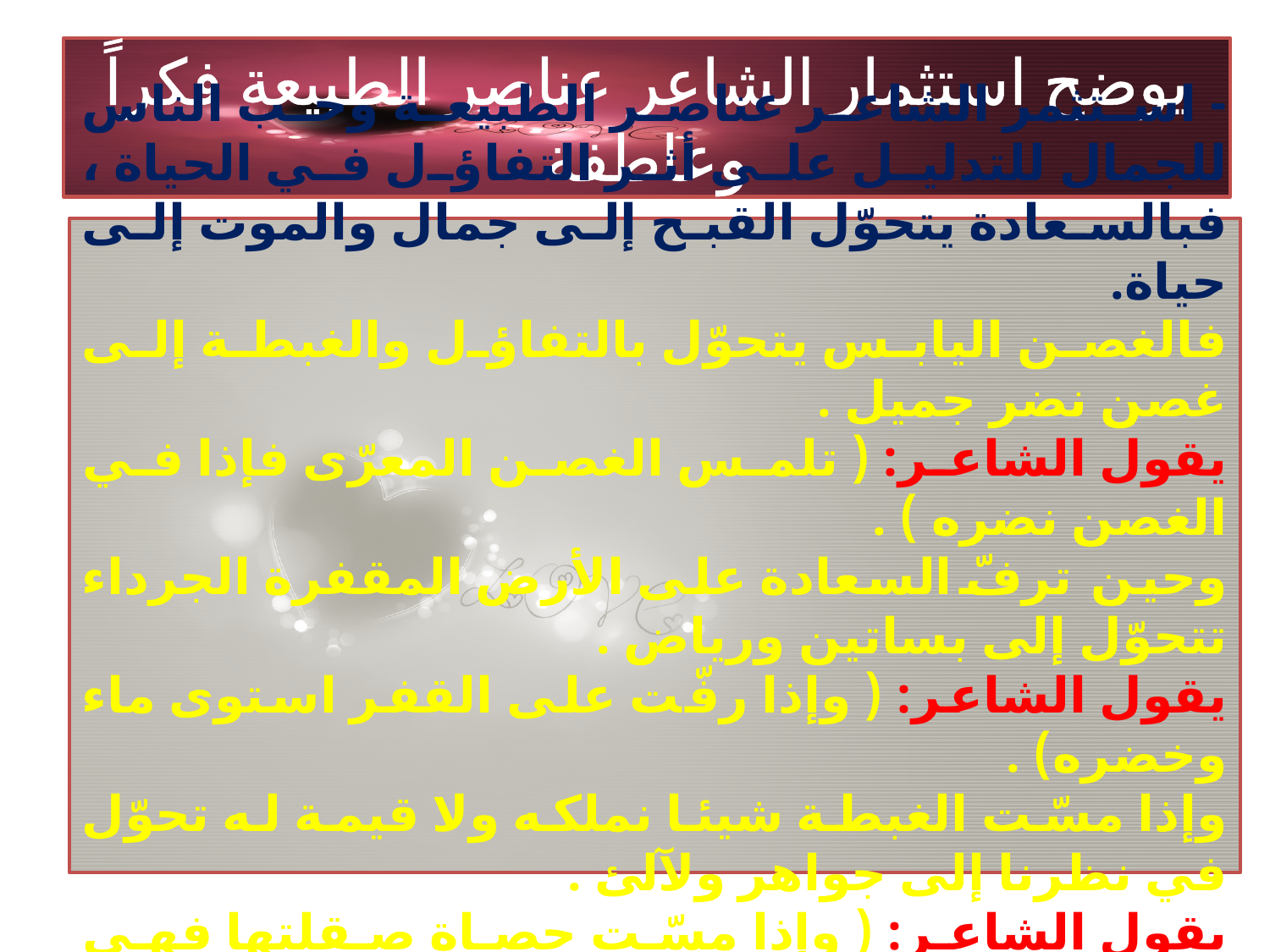

# يوضح استثمار الشاعر عناصر الطبيعة فكراً وعاطفة
- استثمر الشاعر عناصر الطبيعة وحب الناس للجمال للتدليل على أثر التفاؤل في الحياة ، فبالسعادة يتحوّل القبح إلى جمال والموت إلى حياة.
فالغصن اليابس يتحوّل بالتفاؤل والغبطة إلى غصن نضر جميل .
يقول الشاعر: ( تلمس الغصن المعرّى فإذا في الغصن نضره ) .
وحين ترفّ السعادة على الأرض المقفرة الجرداء تتحوّل إلى بساتين ورياض .
يقول الشاعر: ( وإذا رفّت على القفر استوى ماء وخضره) .
وإذا مسّت الغبطة شيئا نملكه ولا قيمة له تحوّل في نظرنا إلى جواهر ولآلئ .
يقول الشاعر: ( وإذا مسّت حصاة صقلتها فهي درّه ) .